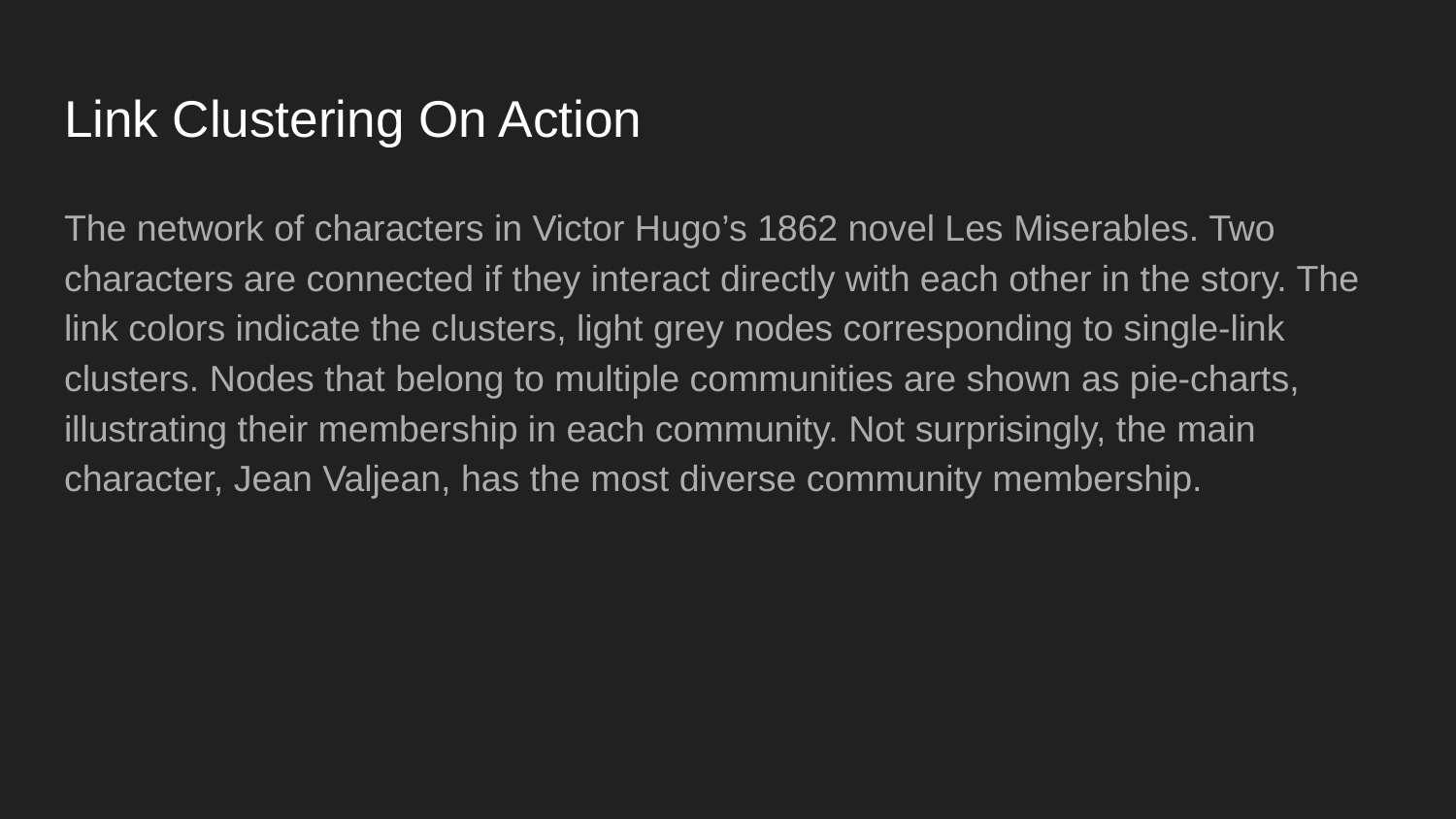

# Link Clustering On Action
The network of characters in Victor Hugo’s 1862 novel Les Miserables. Two characters are connected if they interact directly with each other in the story. The link colors indicate the clusters, light grey nodes corresponding to single-link clusters. Nodes that belong to multiple communities are shown as pie-charts, illustrating their membership in each community. Not surprisingly, the main character, Jean Valjean, has the most diverse community membership.